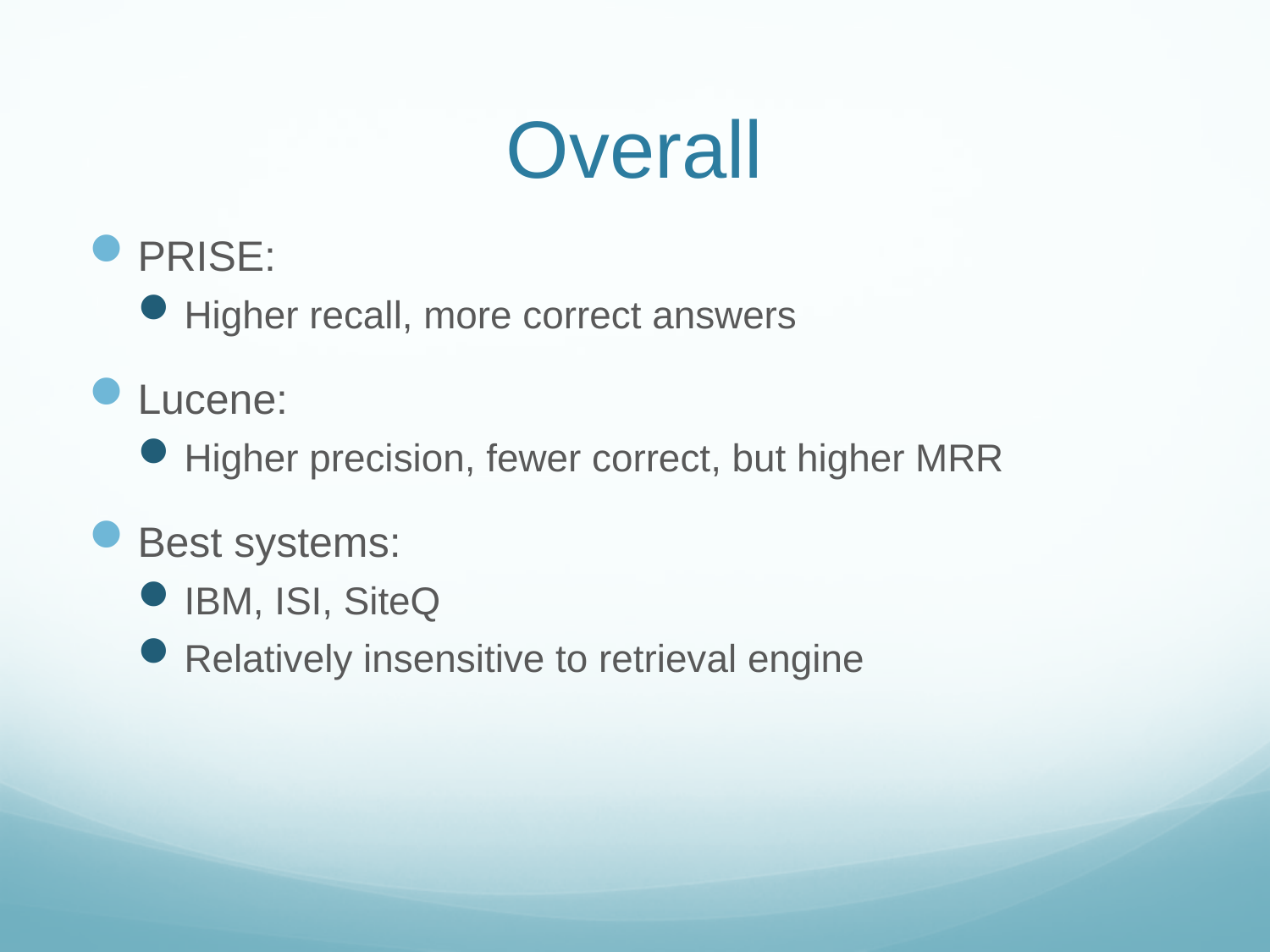

# Overall
PRISE:
Higher recall, more correct answers
Lucene:
Higher precision, fewer correct, but higher MRR
Best systems:
IBM, ISI, SiteQ
Relatively insensitive to retrieval engine